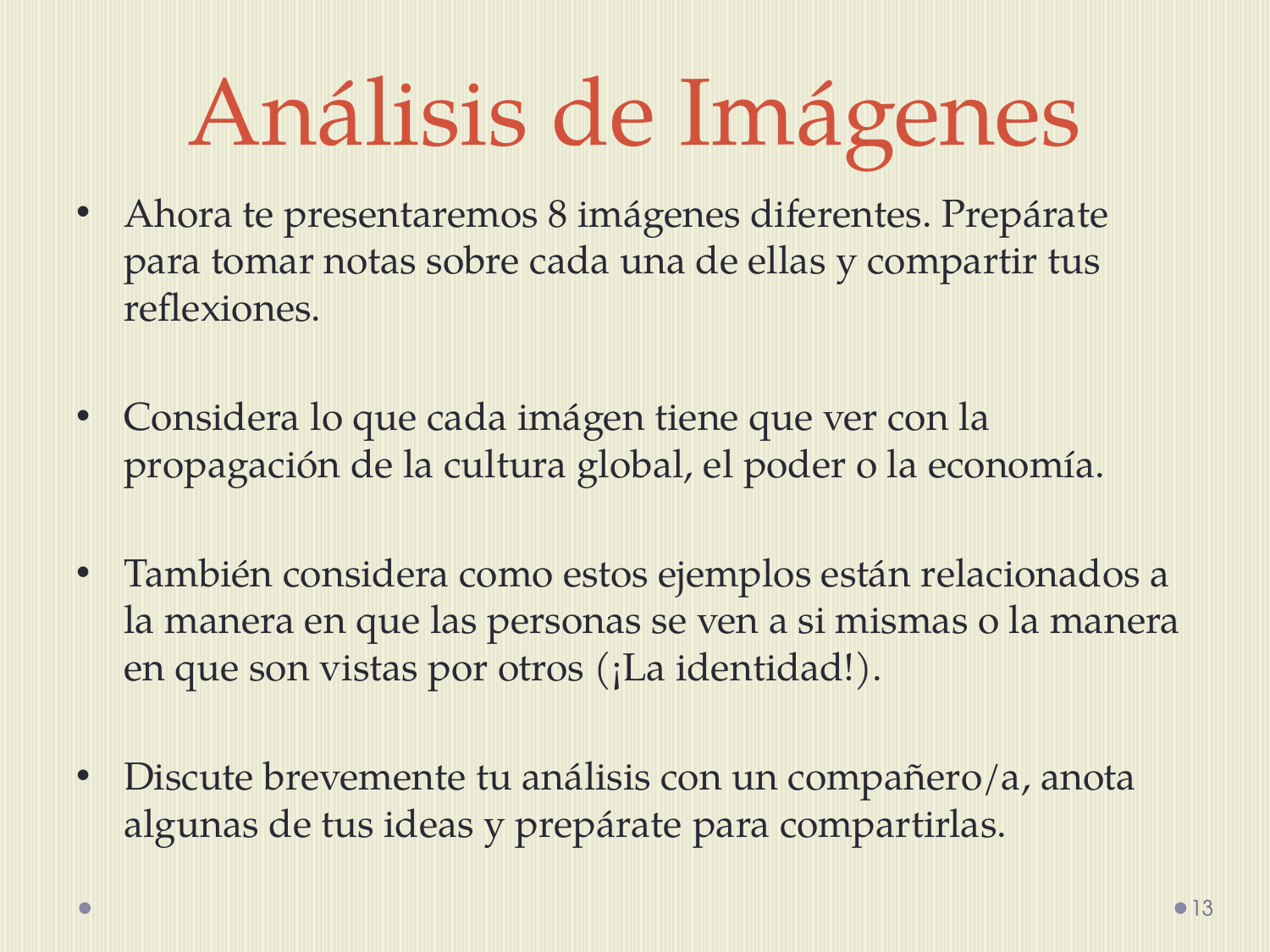

# Análisis de Imágenes
Ahora te presentaremos 8 imágenes diferentes. Prepárate para tomar notas sobre cada una de ellas y compartir tus reflexiones.

Considera lo que cada imágen tiene que ver con la propagación de la cultura global, el poder o la economía.

También considera como estos ejemplos están relacionados a la manera en que las personas se ven a si mismas o la manera en que son vistas por otros (¡La identidad!).

Discute brevemente tu análisis con un compañero/a, anota algunas de tus ideas y prepárate para compartirlas.
13